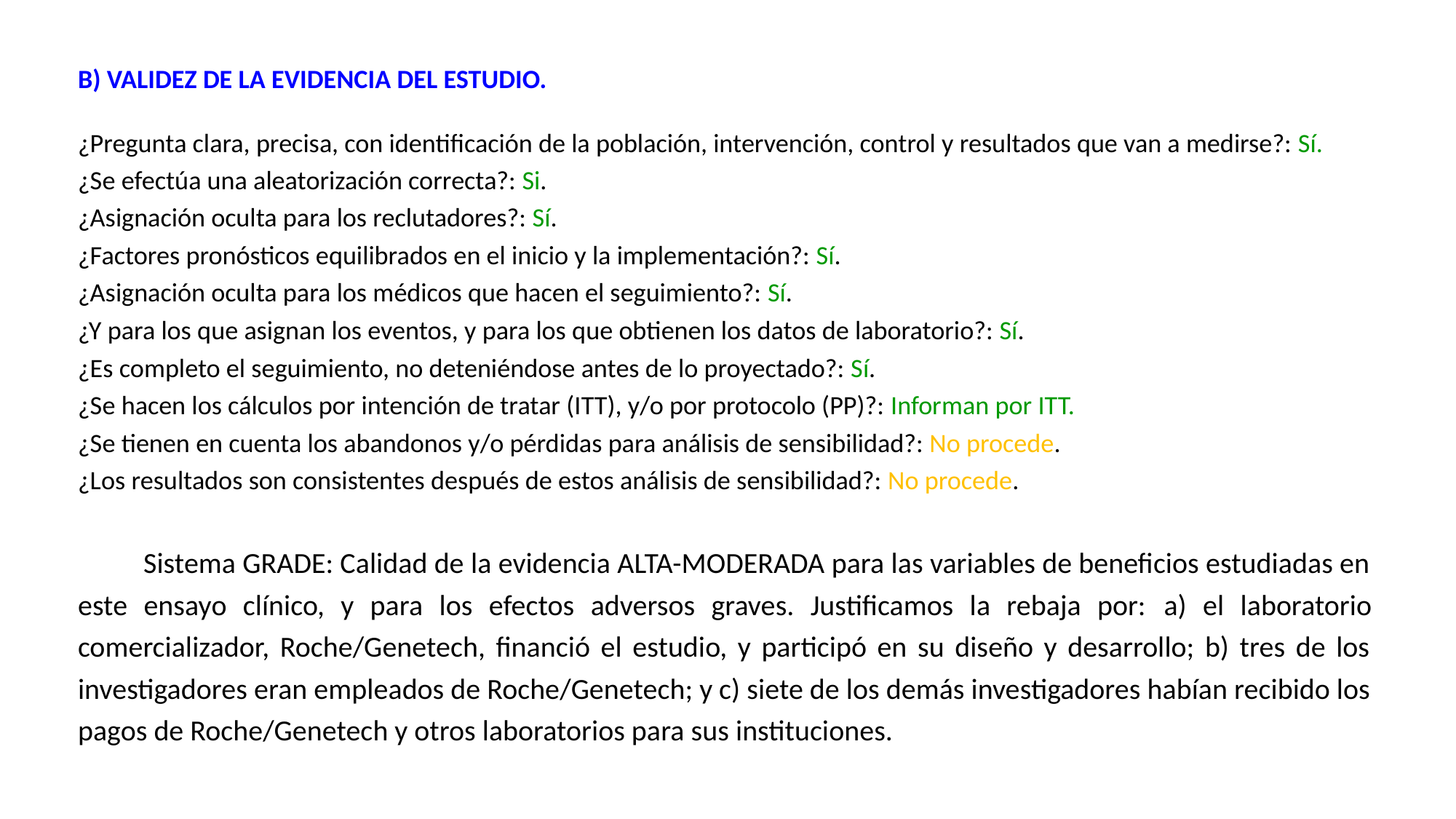

B) VALIDEZ DE LA EVIDENCIA DEL ESTUDIO.

¿Pregunta clara, precisa, con identificación de la población, intervención, control y resultados que van a medirse?: Sí.
¿Se efectúa una aleatorización correcta?: Si.
¿Asignación oculta para los reclutadores?: Sí.
¿Factores pronósticos equilibrados en el inicio y la implementación?: Sí.
¿Asignación oculta para los médicos que hacen el seguimiento?: Sí.
¿Y para los que asignan los eventos, y para los que obtienen los datos de laboratorio?: Sí.
¿Es completo el seguimiento, no deteniéndose antes de lo proyectado?: Sí.
¿Se hacen los cálculos por intención de tratar (ITT), y/o por protocolo (PP)?: Informan por ITT.
¿Se tienen en cuenta los abandonos y/o pérdidas para análisis de sensibilidad?: No procede.
¿Los resultados son consistentes después de estos análisis de sensibilidad?: No procede.

	Sistema GRADE: Calidad de la evidencia ALTA-MODERADA para las variables de beneficios estudiadas en este ensayo clínico, y para los efectos adversos graves. Justificamos la rebaja por: a) el laboratorio comercializador, Roche/Genetech, financió el estudio, y participó en su diseño y desarrollo; b) tres de los investigadores eran empleados de Roche/Genetech; y c) siete de los demás investigadores habían recibido los pagos de Roche/Genetech y otros laboratorios para sus instituciones.